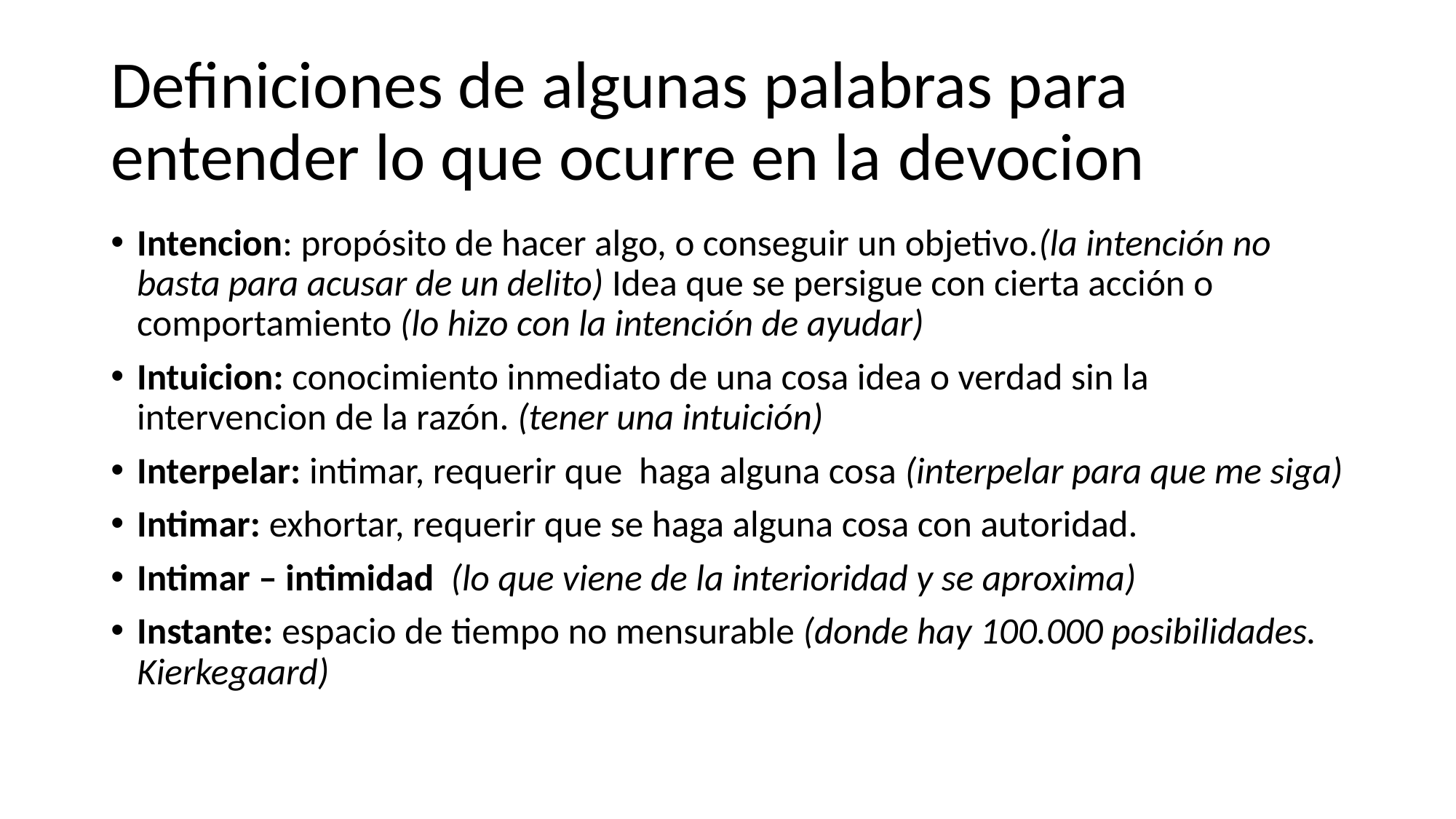

# Definiciones de algunas palabras para entender lo que ocurre en la devocion
Intencion: propósito de hacer algo, o conseguir un objetivo.(la intención no basta para acusar de un delito) Idea que se persigue con cierta acción o comportamiento (lo hizo con la intención de ayudar)
Intuicion: conocimiento inmediato de una cosa idea o verdad sin la intervencion de la razón. (tener una intuición)
Interpelar: intimar, requerir que  haga alguna cosa (interpelar para que me siga)
Intimar: exhortar, requerir que se haga alguna cosa con autoridad.
Intimar – intimidad  (lo que viene de la interioridad y se aproxima)
Instante: espacio de tiempo no mensurable (donde hay 100.000 posibilidades. Kierkegaard)